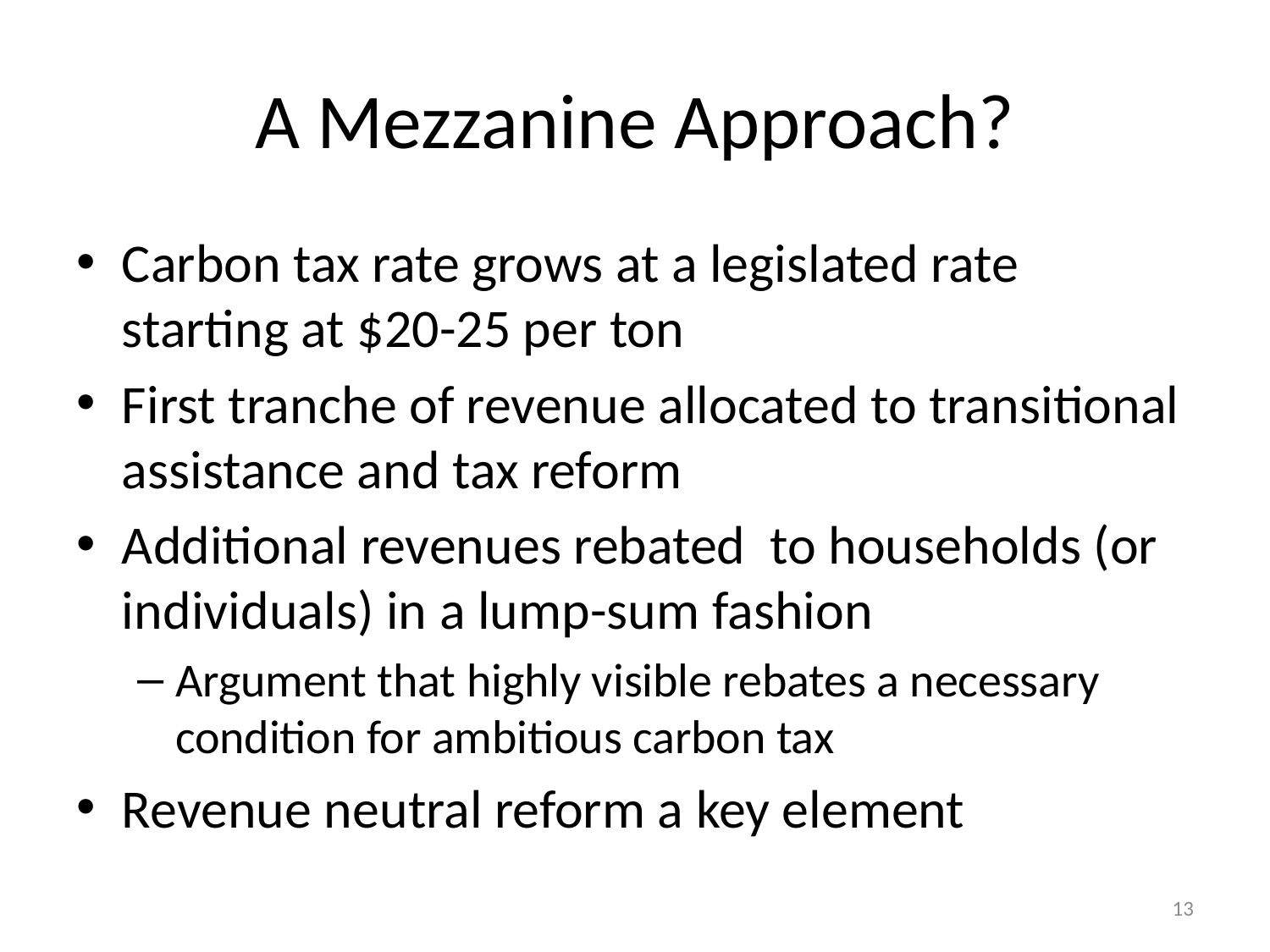

# A Mezzanine Approach?
Carbon tax rate grows at a legislated rate starting at $20-25 per ton
First tranche of revenue allocated to transitional assistance and tax reform
Additional revenues rebated  to households (or individuals) in a lump-sum fashion
Argument that highly visible rebates a necessary condition for ambitious carbon tax
Revenue neutral reform a key element
13